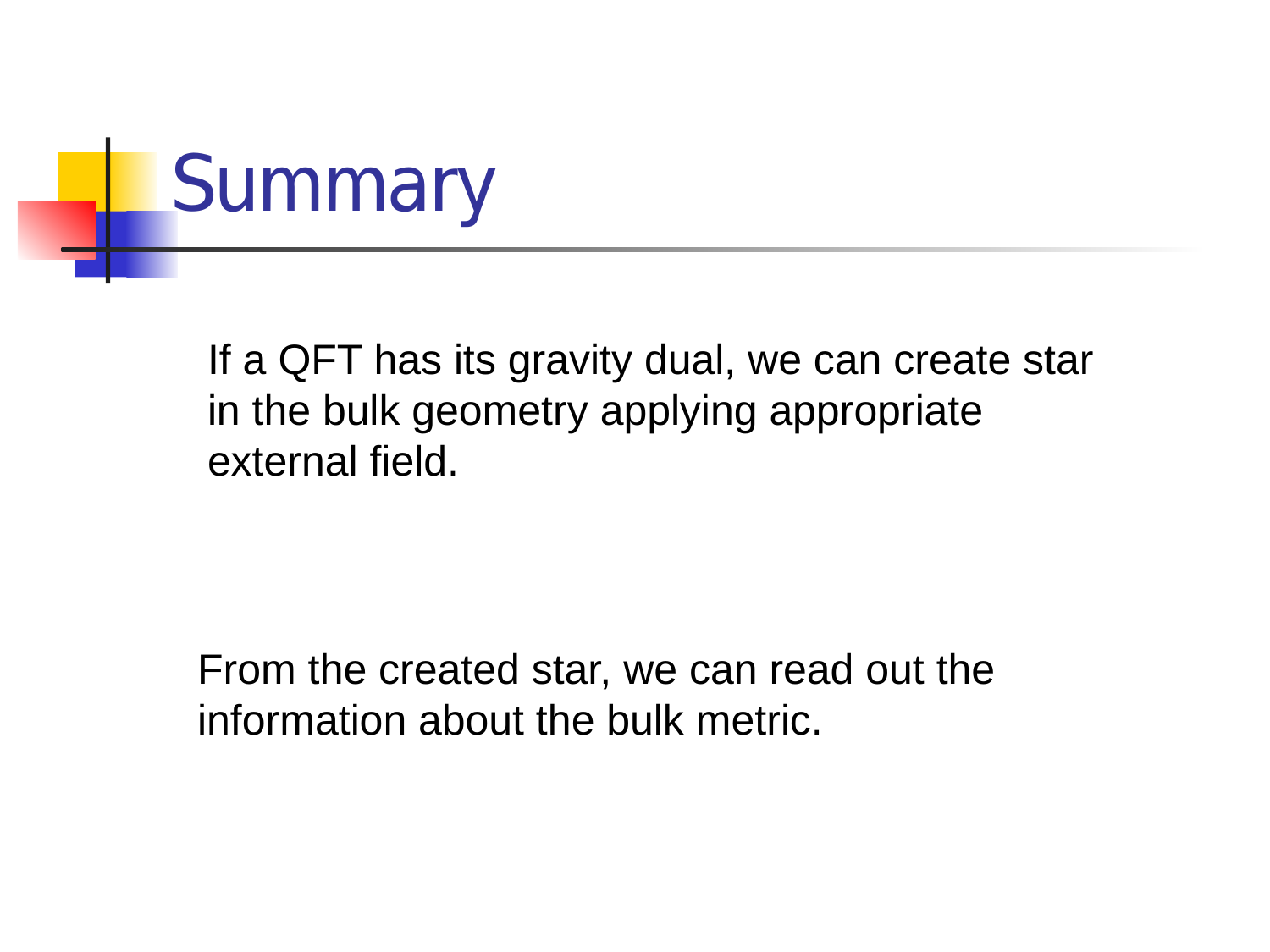

# Summary
If a QFT has its gravity dual, we can create star in the bulk geometry applying appropriate external field.
From the created star, we can read out the information about the bulk metric.